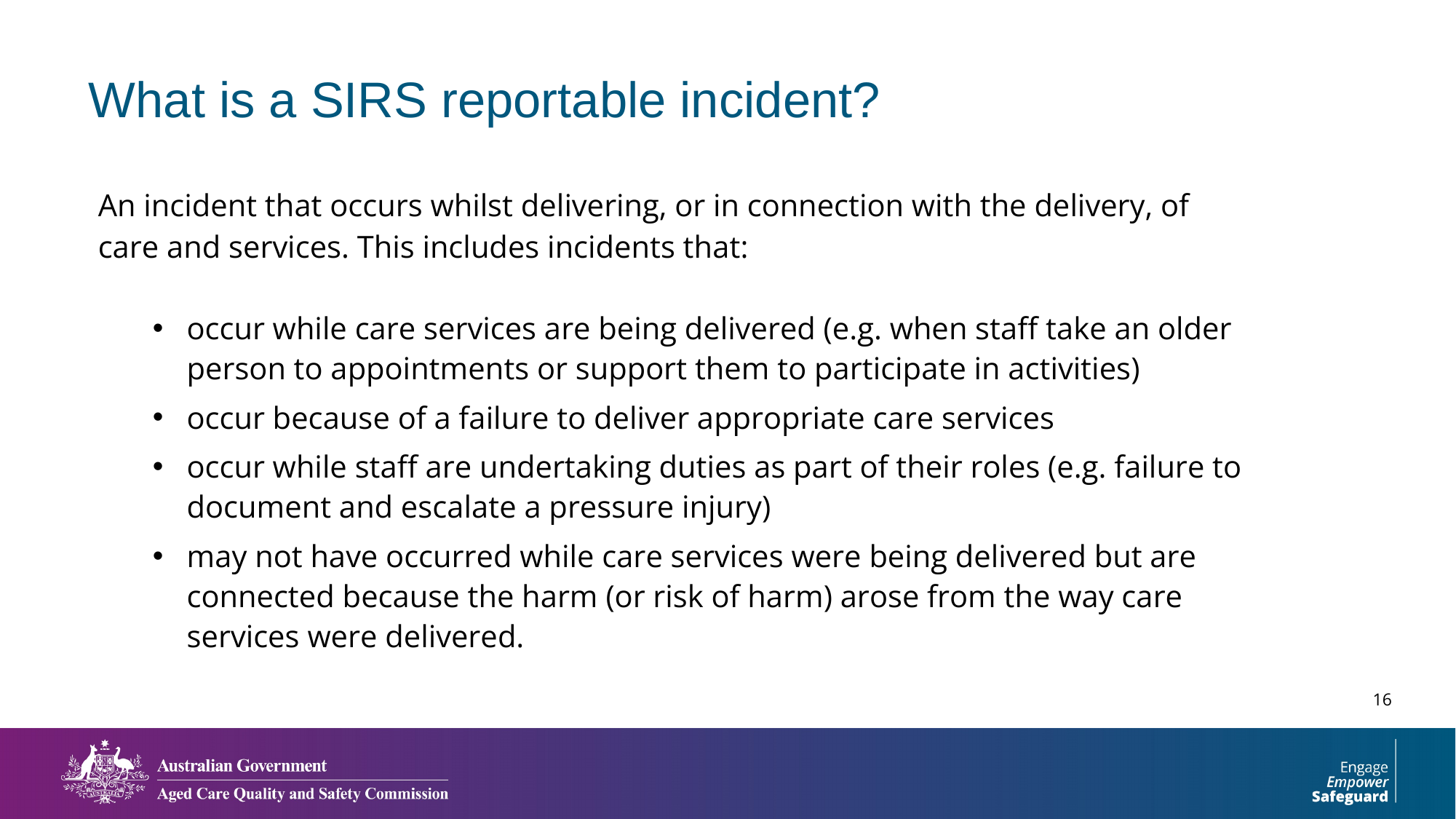

# What is a SIRS reportable incident?
An incident that occurs whilst delivering, or in connection with the delivery, of care and services. This includes incidents that:

occur while care services are being delivered (e.g. when staff take an older person to appointments or support them to participate in activities)
occur because of a failure to deliver appropriate care services
occur while staff are undertaking duties as part of their roles (e.g. failure to document and escalate a pressure injury)
may not have occurred while care services were being delivered but are connected because the harm (or risk of harm) arose from the way care services were delivered.